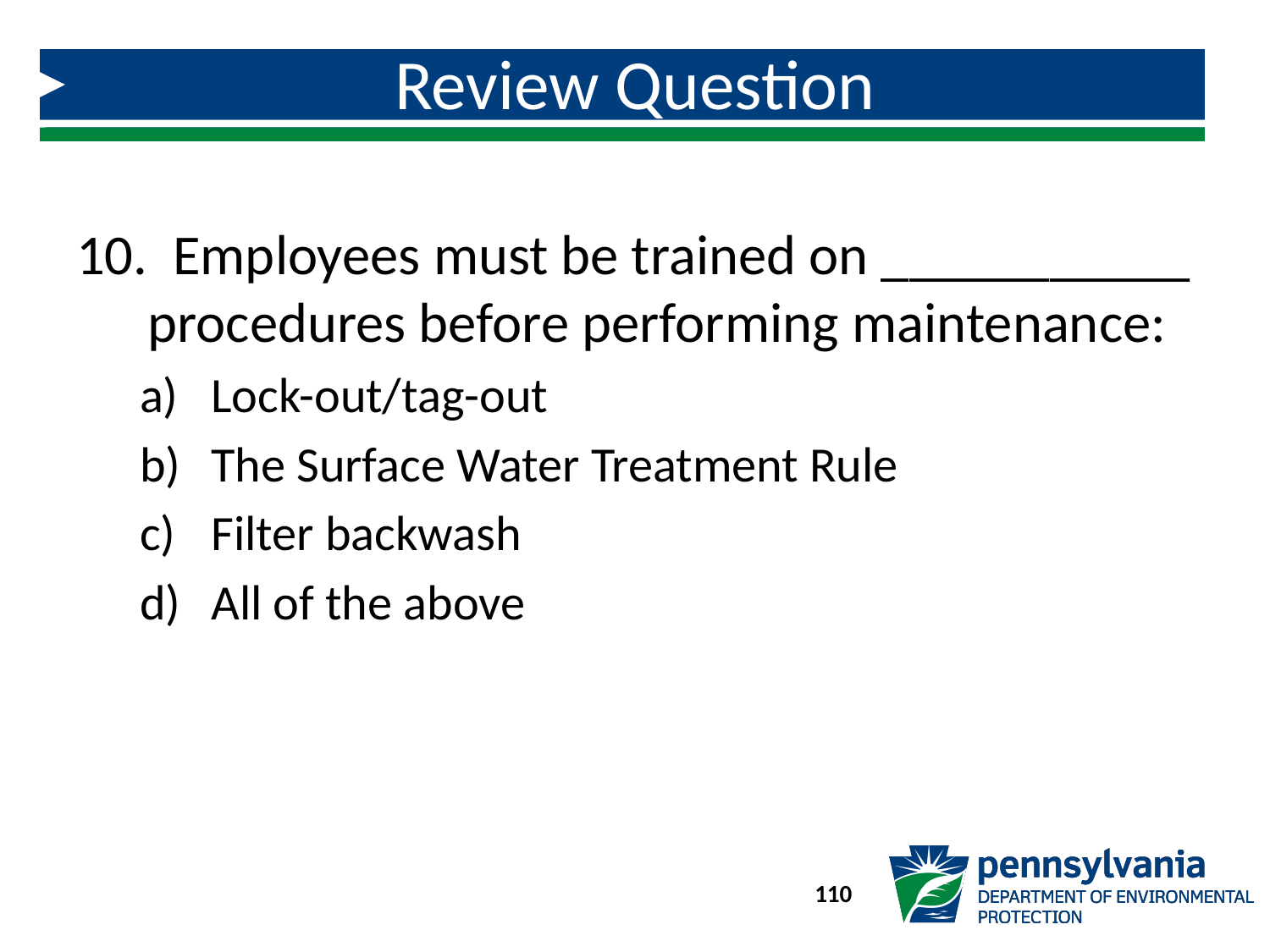

# Review Question
  Employees must be trained on ___________ procedures before performing maintenance:
Lock-out/tag-out
The Surface Water Treatment Rule
Filter backwash
All of the above

110